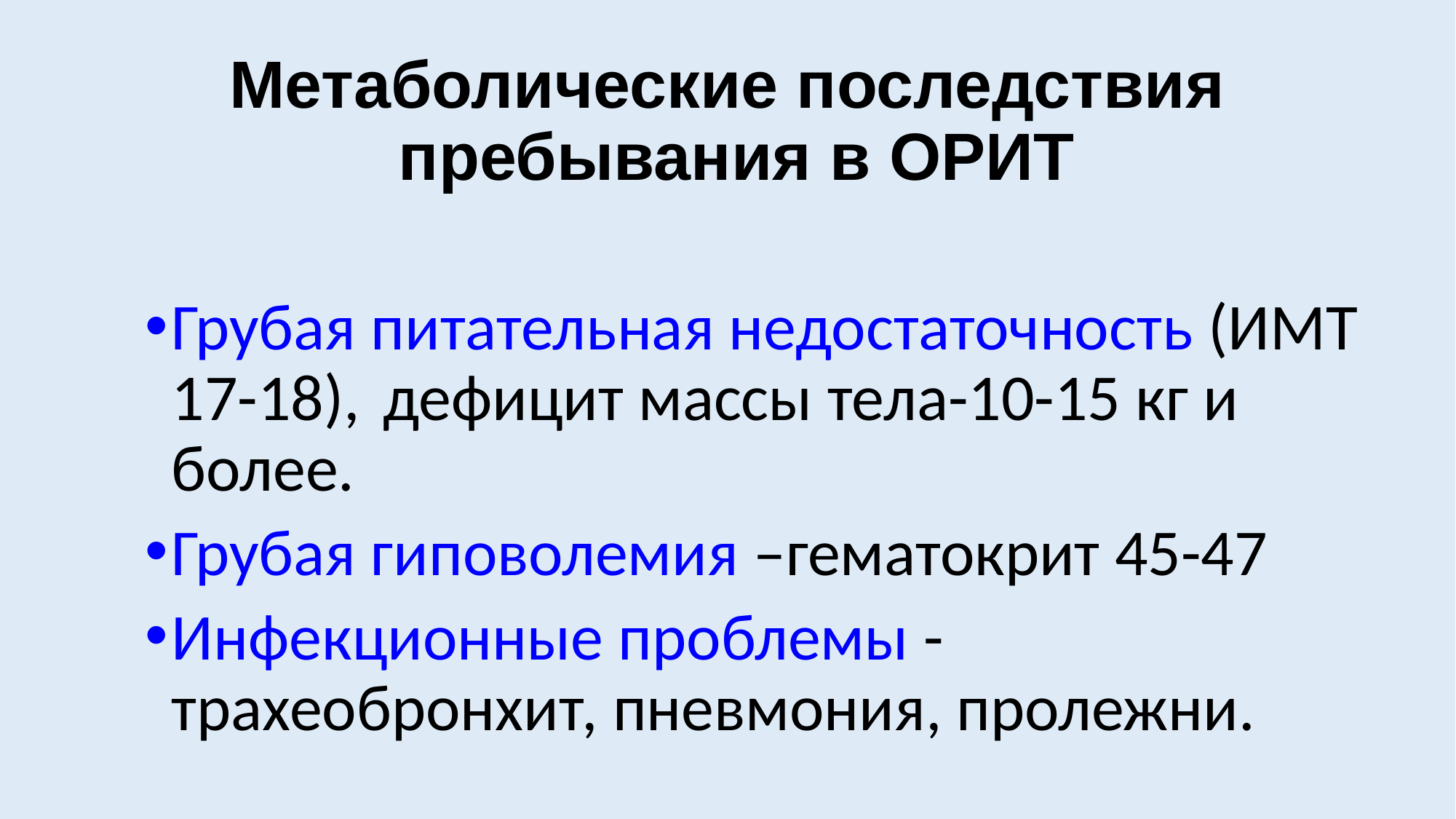

# Метаболические последствия пребывания в ОРИТ
Грубая питательная недостаточность (ИМТ 17-18),	 дефицит массы тела-10-15 кг и более.
Грубая гиповолемия –гематокрит 45-47
Инфекционные проблемы - трахеобронхит, пневмония, пролежни.